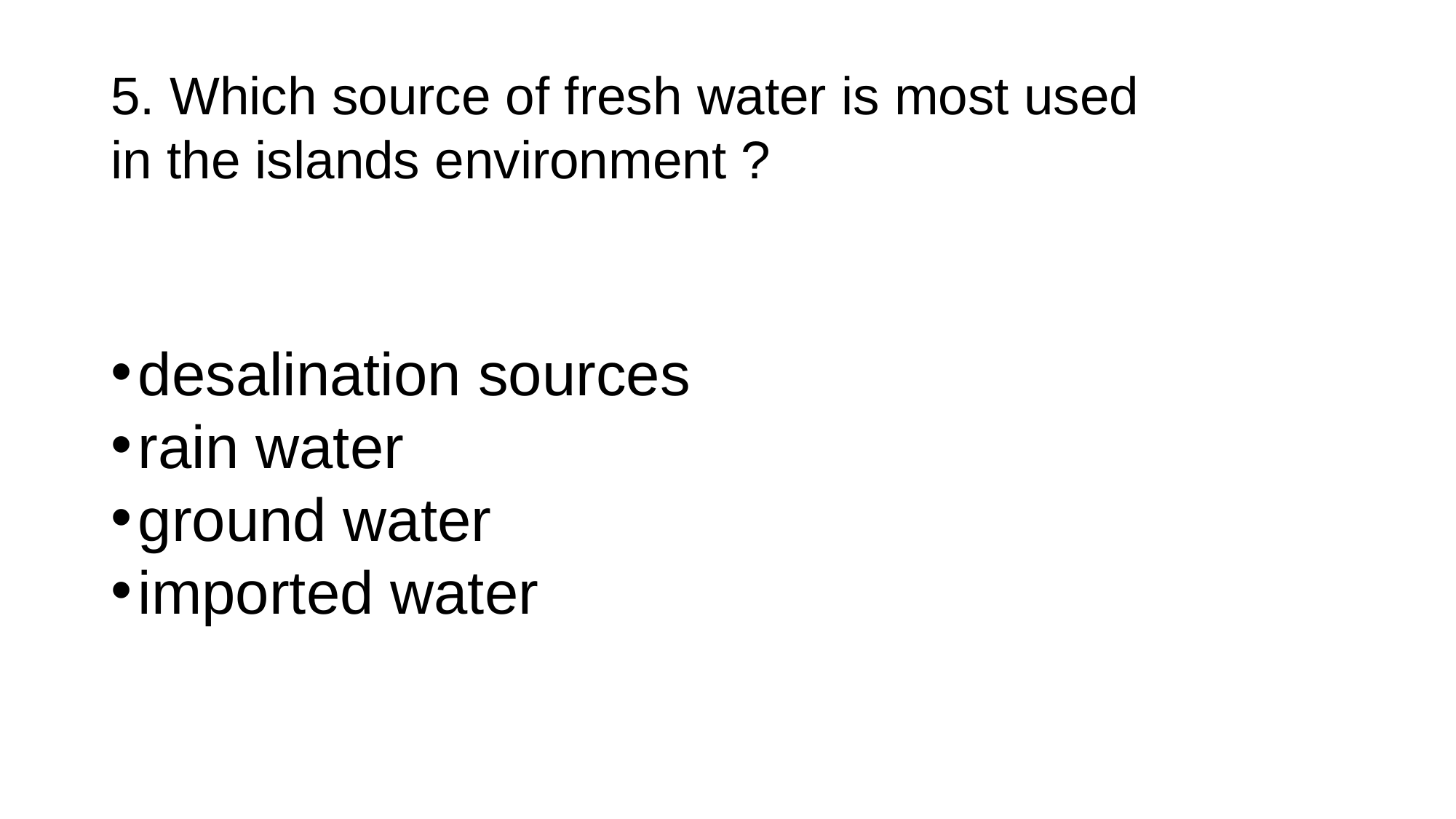

# 5. Which source of fresh water is most used in the islands environment ?
desalination sources
rain water
ground water
imported water